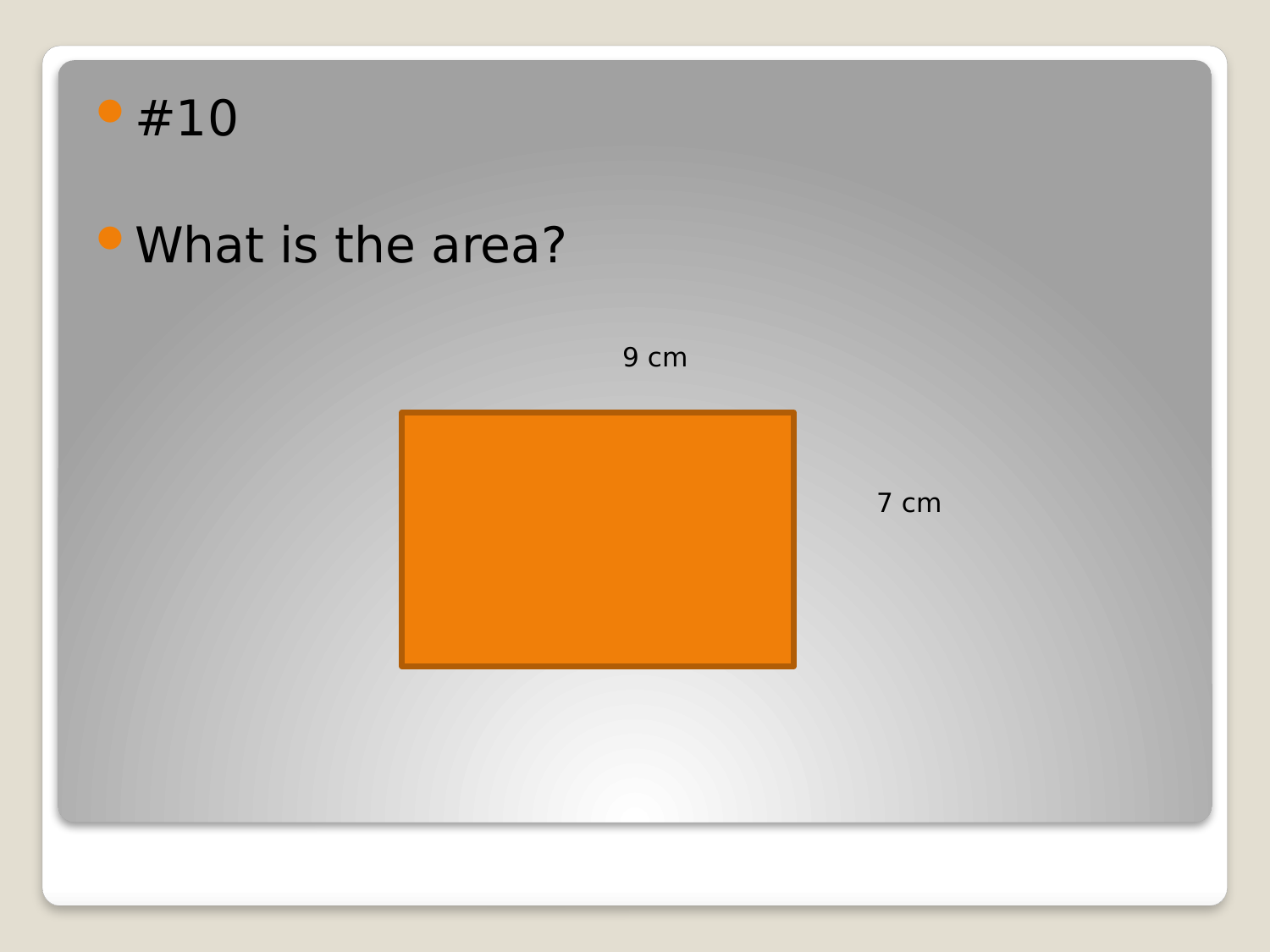

#10

What is the area?

		9 cm

				7 cm

#